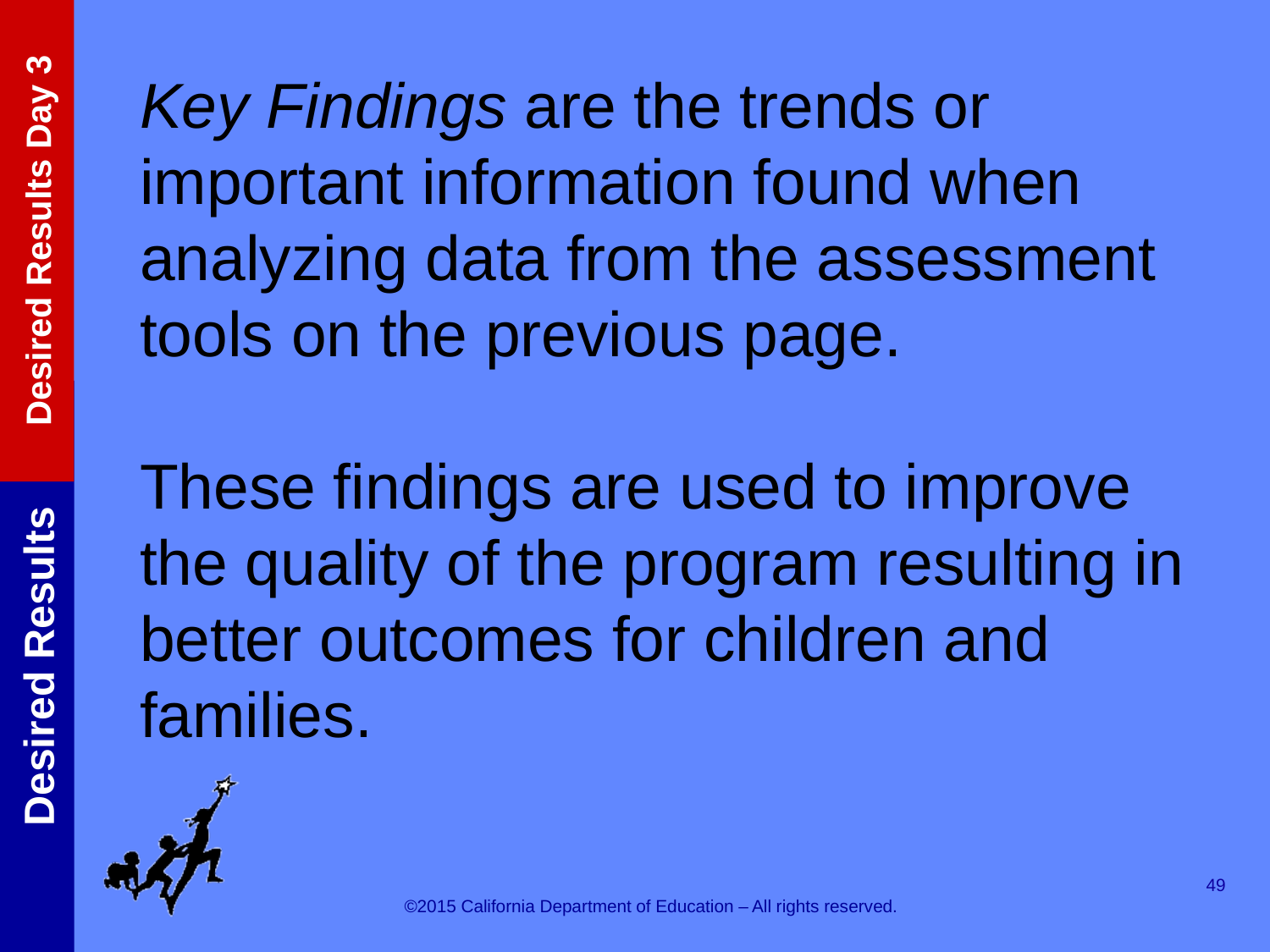

# Key Findings are the trends or important information found when analyzing data from the assessment tools on the previous page. These findings are used to improve the quality of the program resulting in better outcomes for children and families.
49